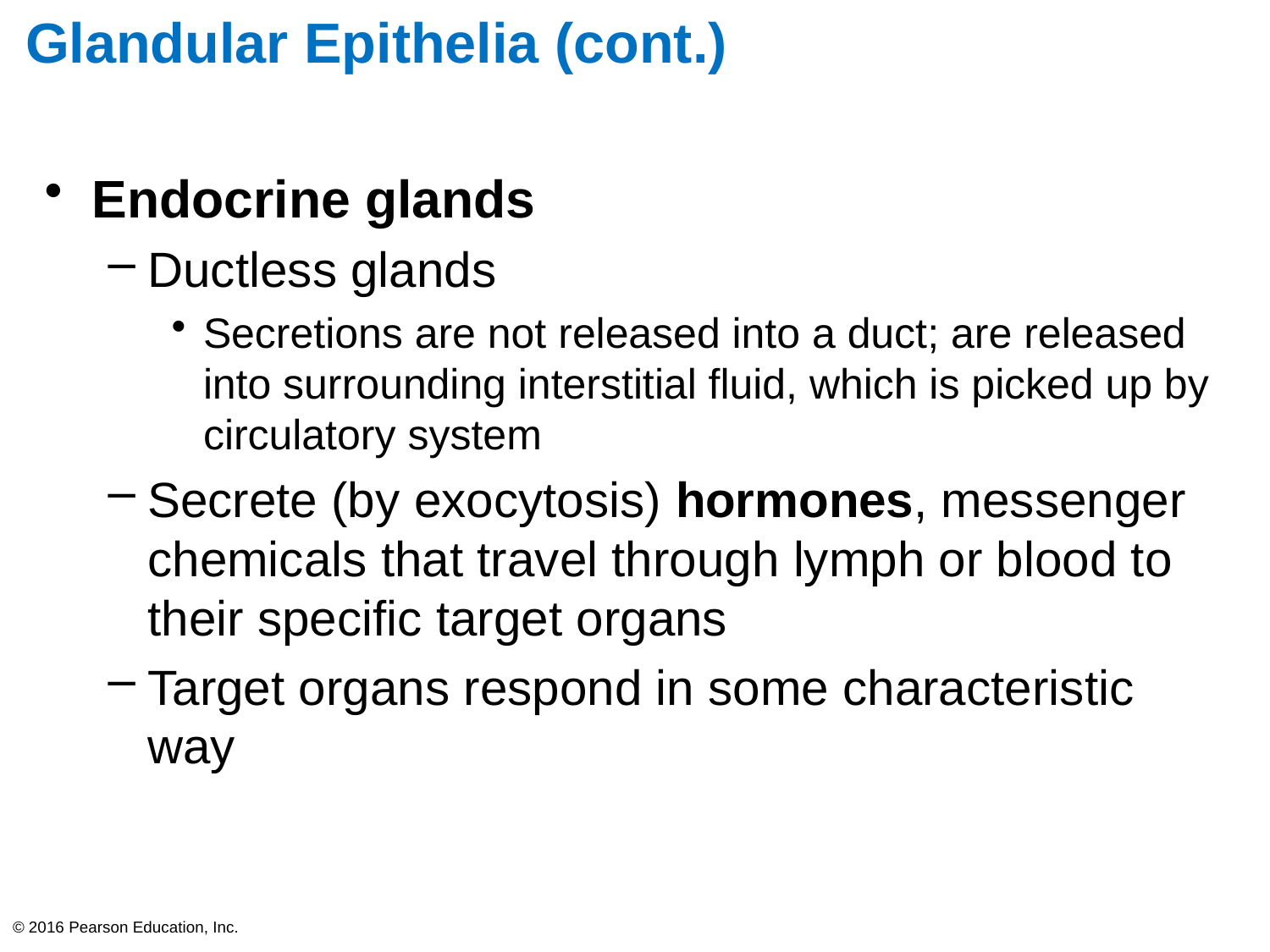

# Glandular Epithelia (cont.)
Endocrine glands
Ductless glands
Secretions are not released into a duct; are released into surrounding interstitial fluid, which is picked up by circulatory system
Secrete (by exocytosis) hormones, messenger chemicals that travel through lymph or blood to their specific target organs
Target organs respond in some characteristic way
© 2016 Pearson Education, Inc.